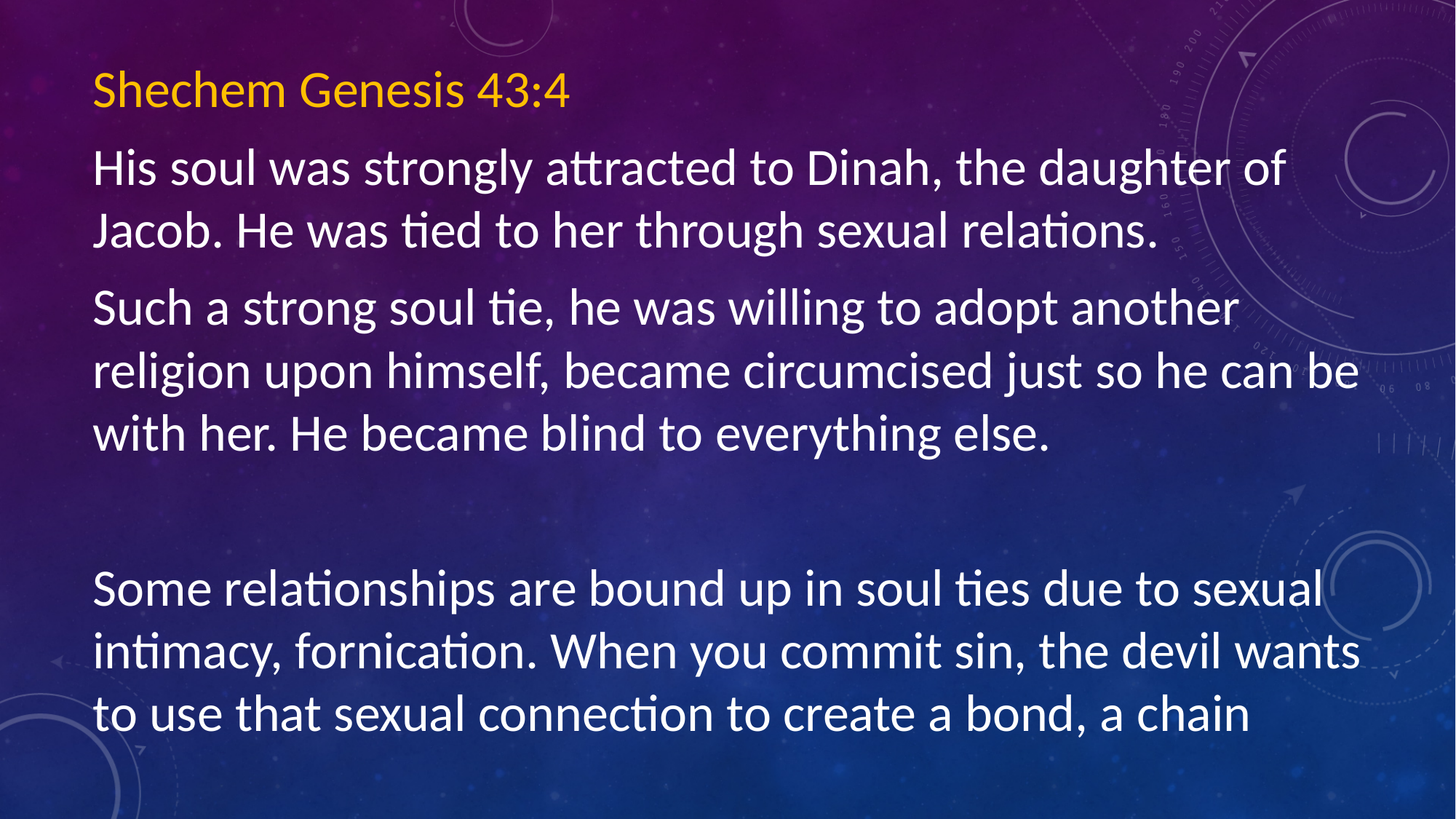

Shechem Genesis 43:4
His soul was strongly attracted to Dinah, the daughter of Jacob. He was tied to her through sexual relations.
Such a strong soul tie, he was willing to adopt another religion upon himself, became circumcised just so he can be with her. He became blind to everything else.

Some relationships are bound up in soul ties due to sexual intimacy, fornication. When you commit sin, the devil wants to use that sexual connection to create a bond, a chain